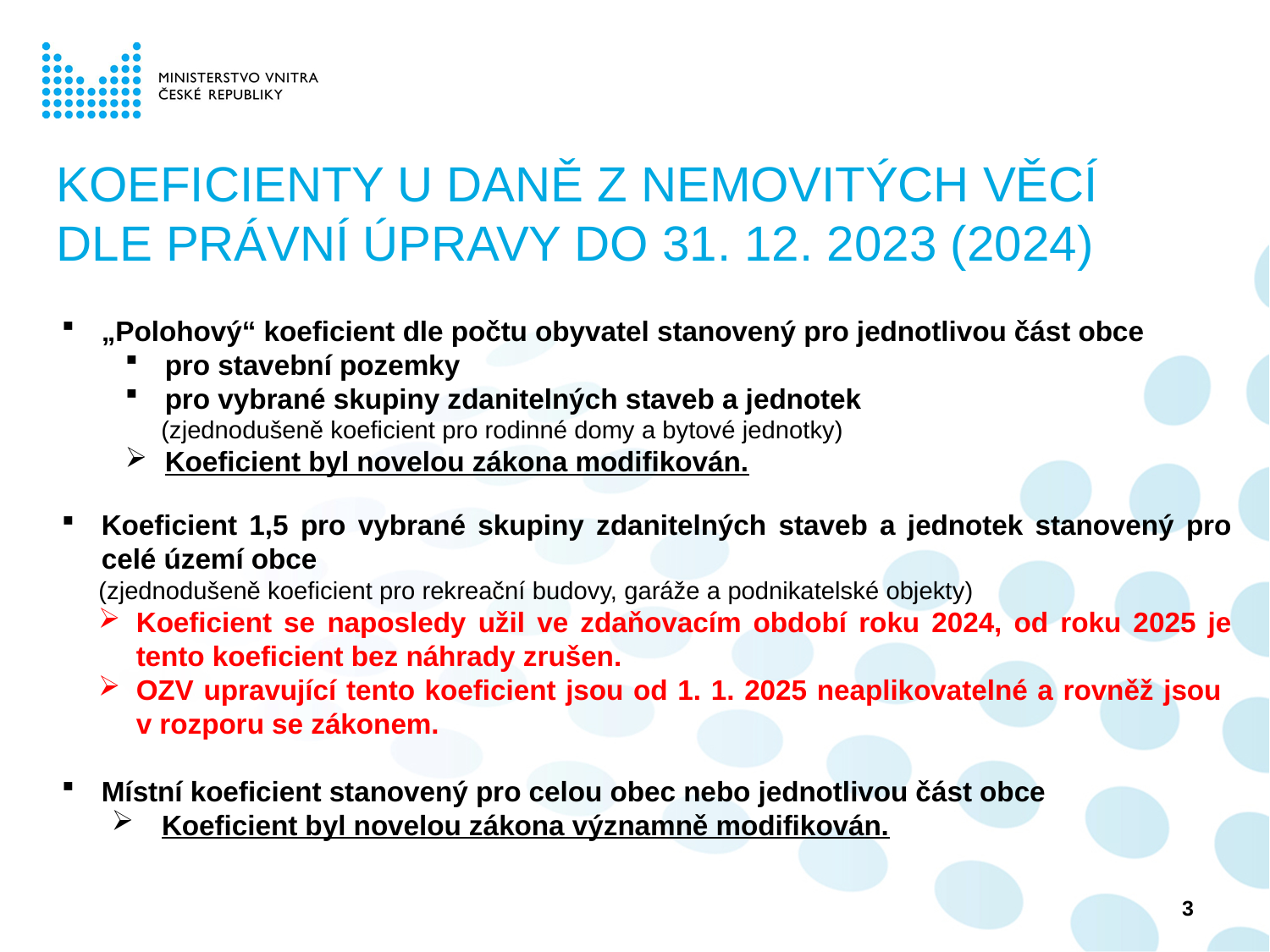

# KOEFICIENTY U DANĚ Z NEMOVITÝCH VĚCÍ DLE PRÁVNÍ ÚPRAVY DO 31. 12. 2023 (2024)

„Polohový“ koeficient dle počtu obyvatel stanovený pro jednotlivou část obce
pro stavební pozemky
pro vybrané skupiny zdanitelných staveb a jednotek
	(zjednodušeně koeficient pro rodinné domy a bytové jednotky)
Koeficient byl novelou zákona modifikován.

Koeficient 1,5 pro vybrané skupiny zdanitelných staveb a jednotek stanovený pro celé území obce
	(zjednodušeně koeficient pro rekreační budovy, garáže a podnikatelské objekty)
Koeficient se naposledy užil ve zdaňovacím období roku 2024, od roku 2025 je tento koeficient bez náhrady zrušen.
OZV upravující tento koeficient jsou od 1. 1. 2025 neaplikovatelné a rovněž jsou
v rozporu se zákonem.

Místní koeficient stanovený pro celou obec nebo jednotlivou část obce
Koeficient byl novelou zákona významně modifikován.

3